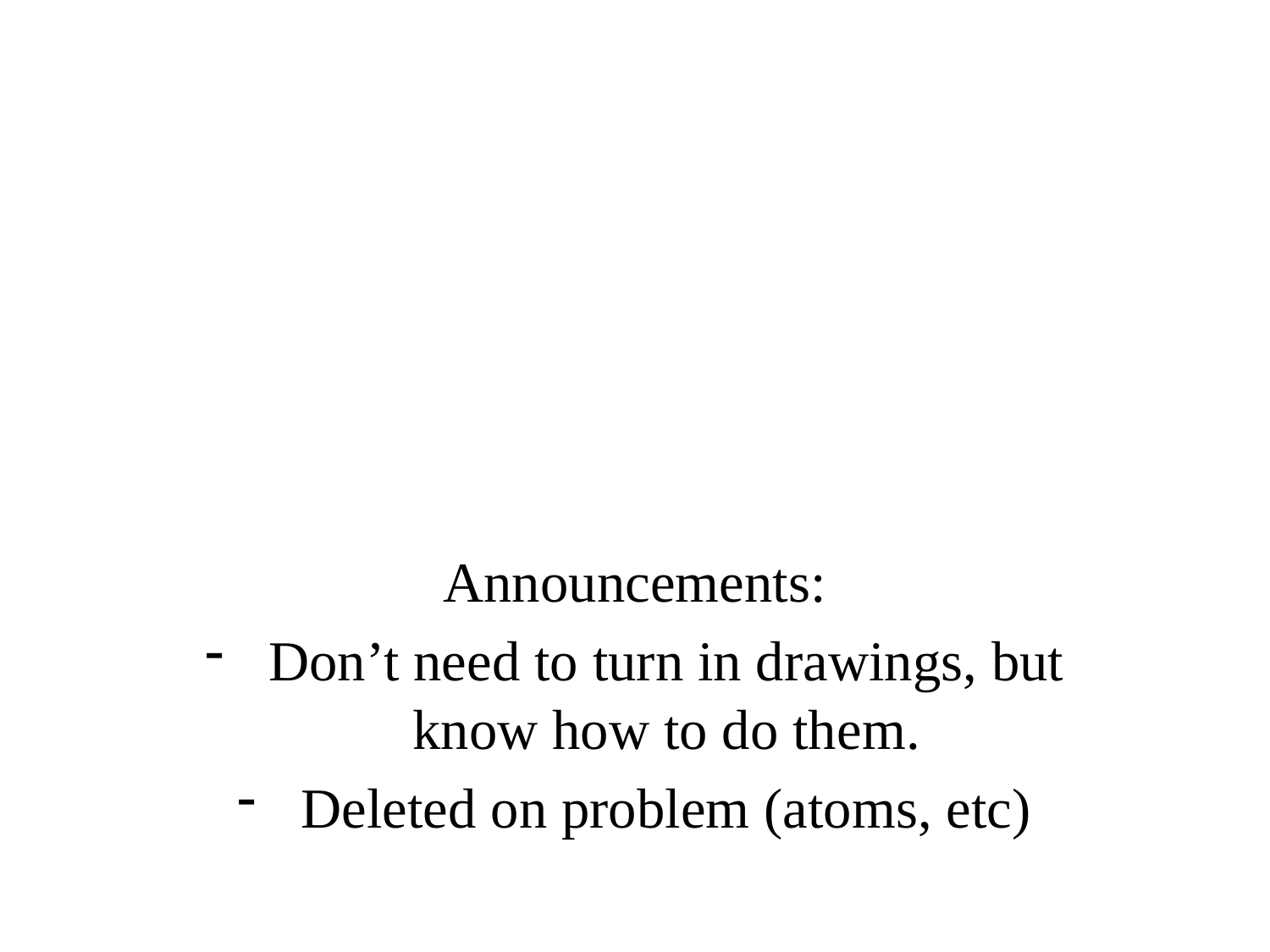

#
Announcements:
Don’t need to turn in drawings, but know how to do them.
Deleted on problem (atoms, etc)